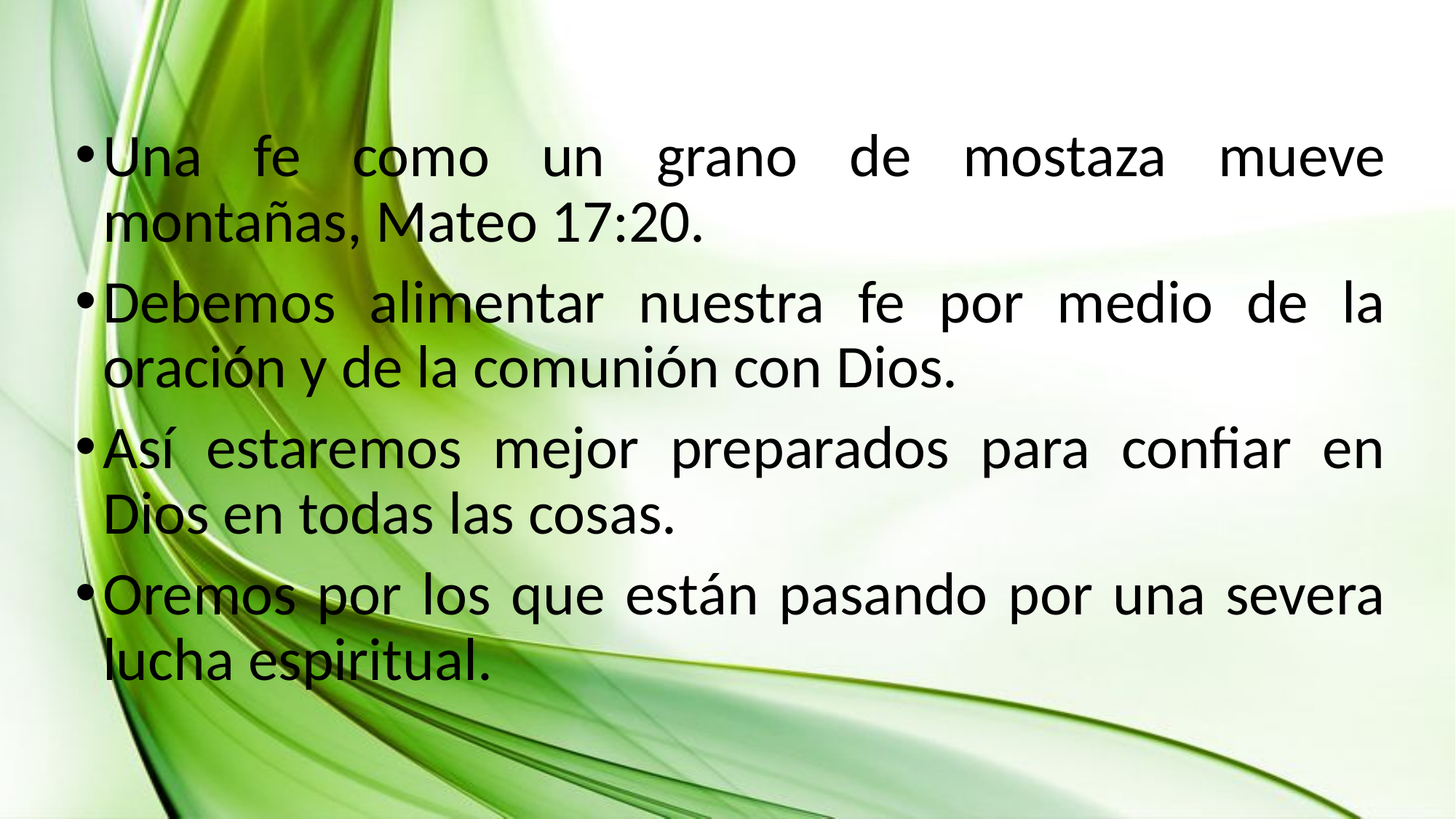

Una fe como un grano de mostaza mueve montañas, Mateo 17:20.
Debemos alimentar nuestra fe por medio de la oración y de la comunión con Dios.
Así estaremos mejor preparados para confiar en Dios en todas las cosas.
Oremos por los que están pasando por una severa lucha espiritual.